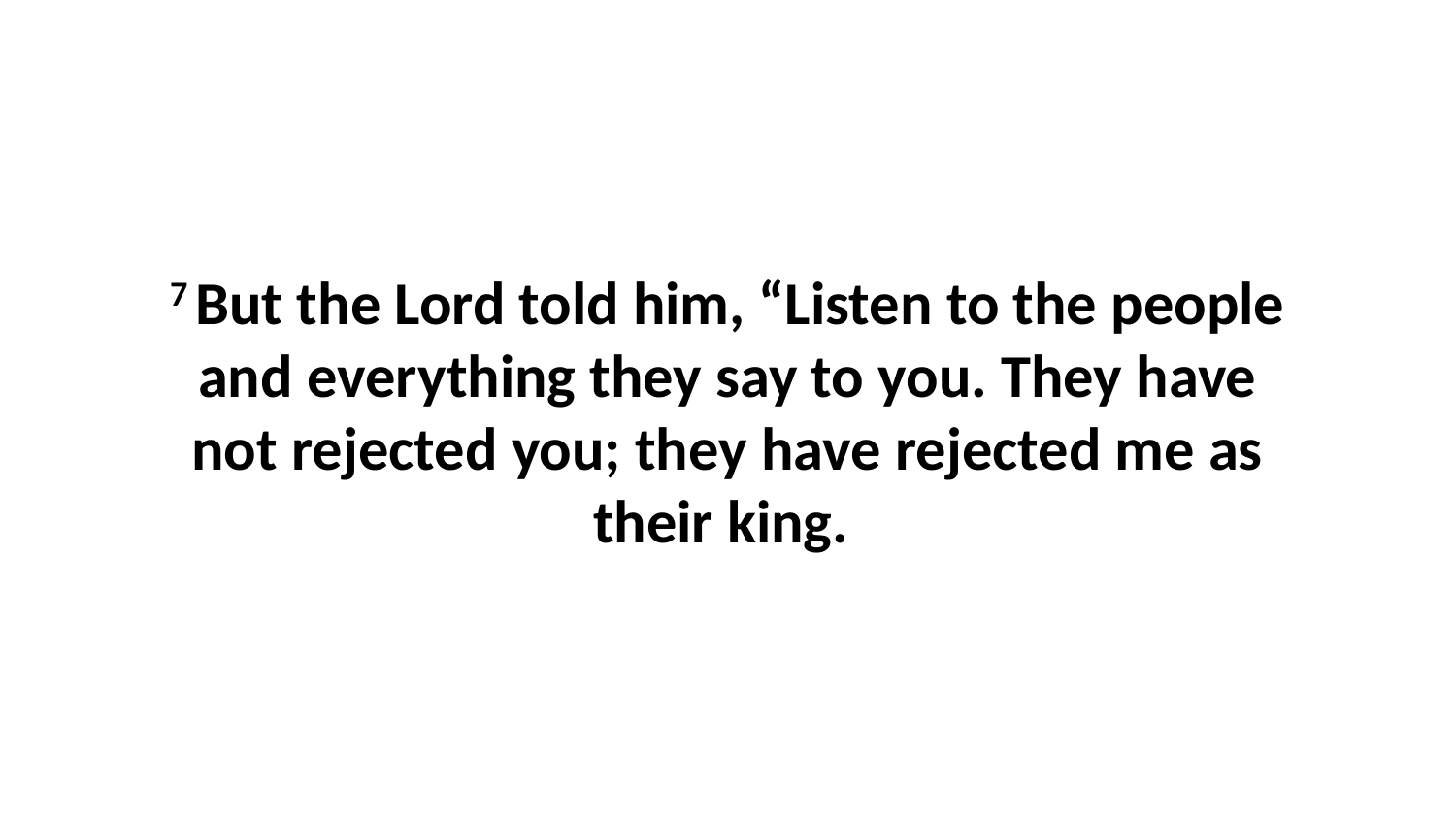

7 But the Lord told him, “Listen to the people and everything they say to you. They have not rejected you; they have rejected me as their king.